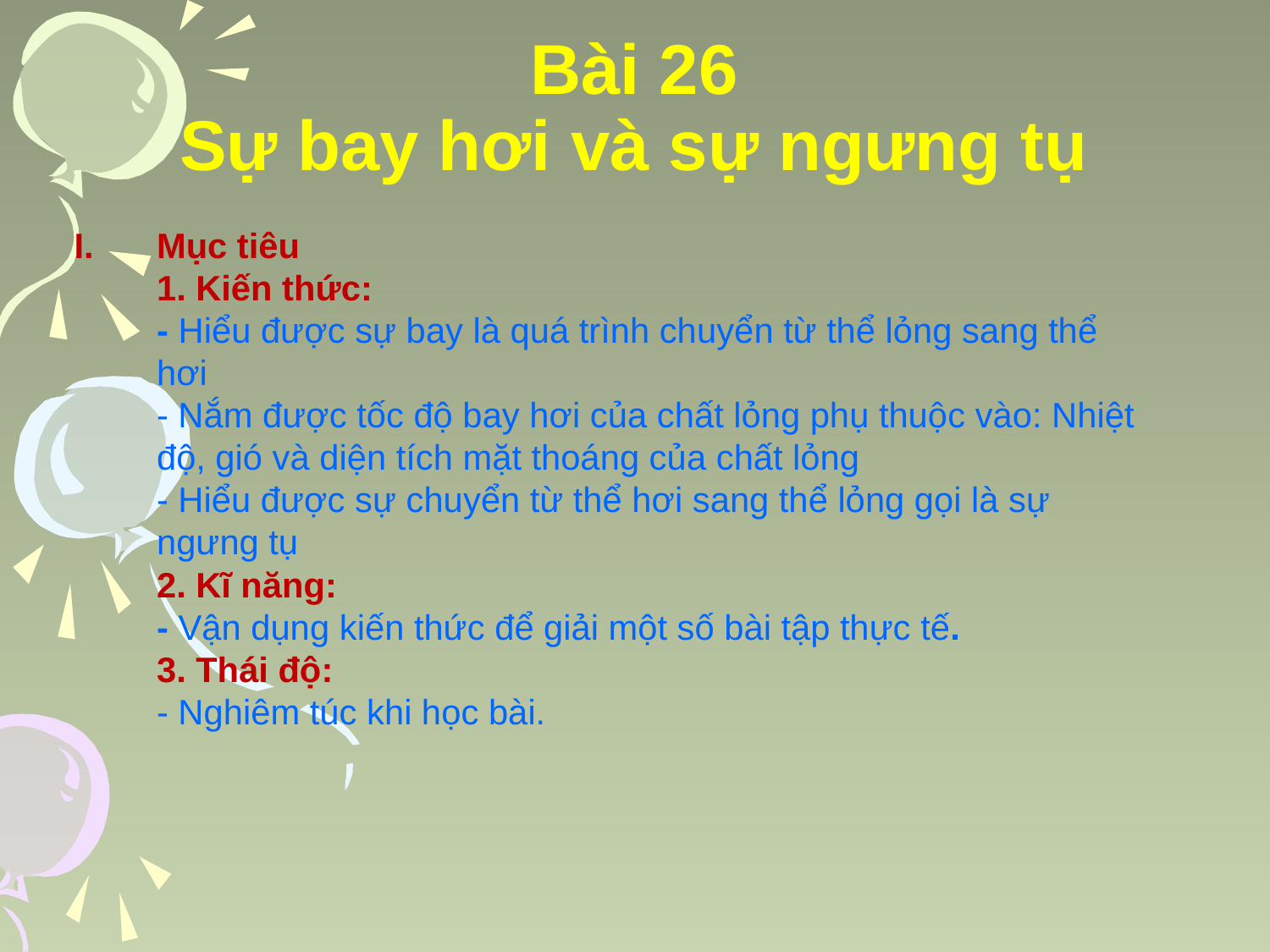

# Bài 26 Sự bay hơi và sự ngưng tụ
Mục tiêu
	1. Kiến thức:
	- Hiểu được sự bay là quá trình chuyển từ thể lỏng sang thể hơi
	- Nắm được tốc độ bay hơi của chất lỏng phụ thuộc vào: Nhiệt độ, gió và diện tích mặt thoáng của chất lỏng
	- Hiểu được sự chuyển từ thể hơi sang thể lỏng gọi là sự ngưng tụ
	2. Kĩ năng:
	- Vận dụng kiến thức để giải một số bài tập thực tế.
	3. Thái độ:
	- Nghiêm túc khi học bài.